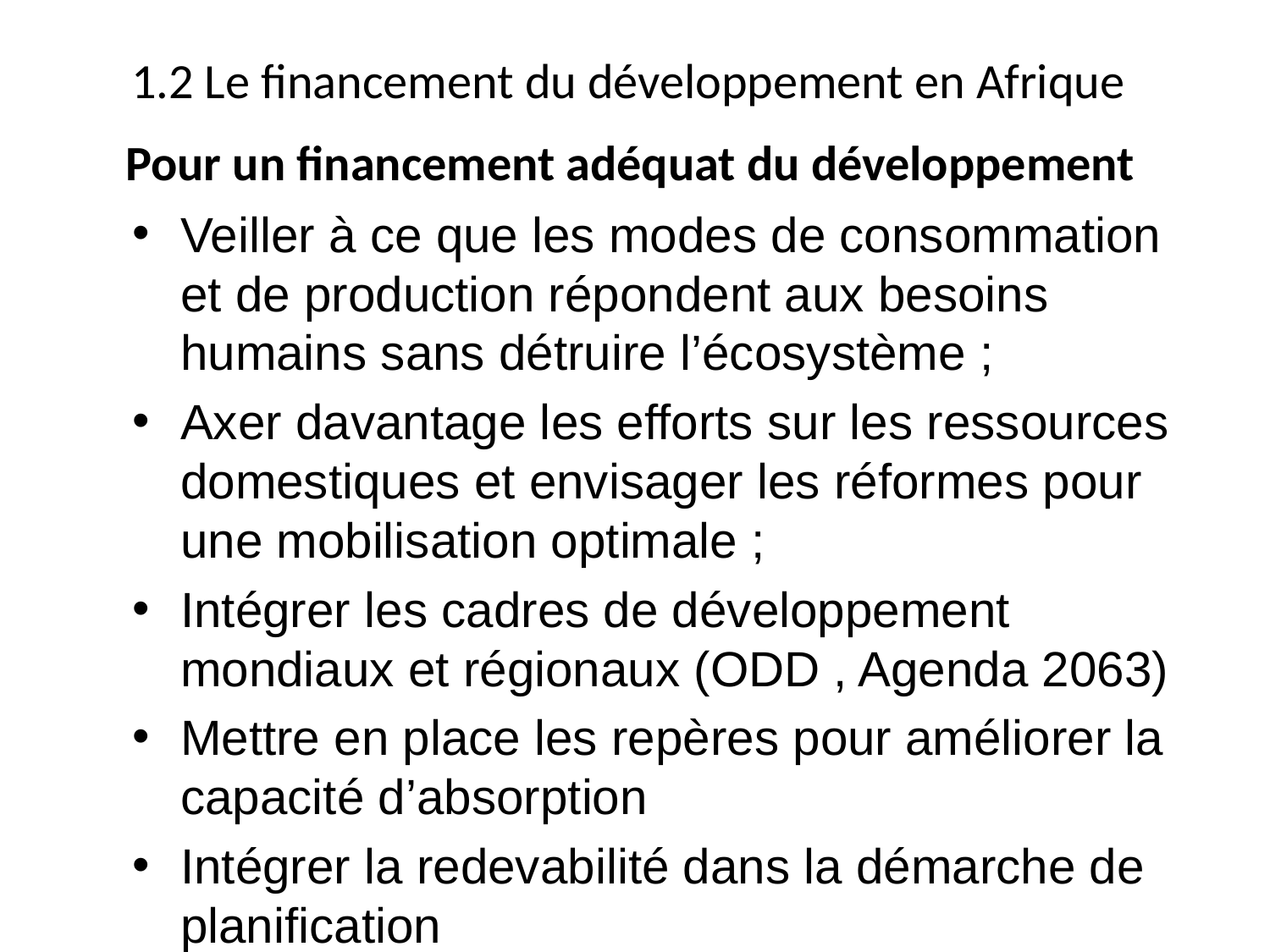

# 1.2 Le financement du développement en Afrique
Pour un financement adéquat du développement
Veiller à ce que les modes de consommation et de production répondent aux besoins humains sans détruire l’écosystème ;
Axer davantage les efforts sur les ressources domestiques et envisager les réformes pour une mobilisation optimale ;
Intégrer les cadres de développement mondiaux et régionaux (ODD , Agenda 2063)
Mettre en place les repères pour améliorer la capacité d’absorption
Intégrer la redevabilité dans la démarche de planification